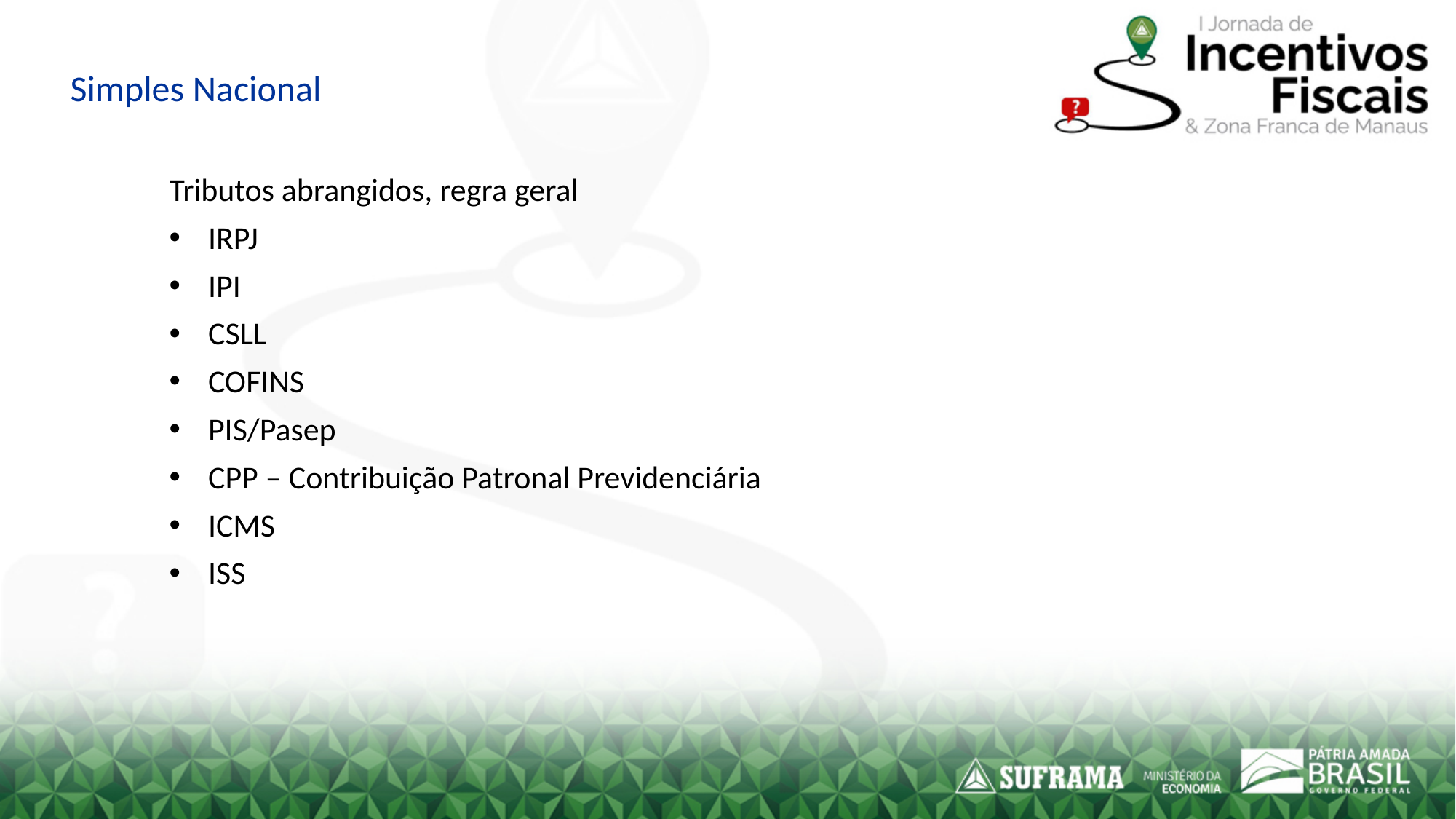

# Simples Nacional
Tributos abrangidos, regra geral
IRPJ
IPI
CSLL
COFINS
PIS/Pasep
CPP – Contribuição Patronal Previdenciária
ICMS
ISS